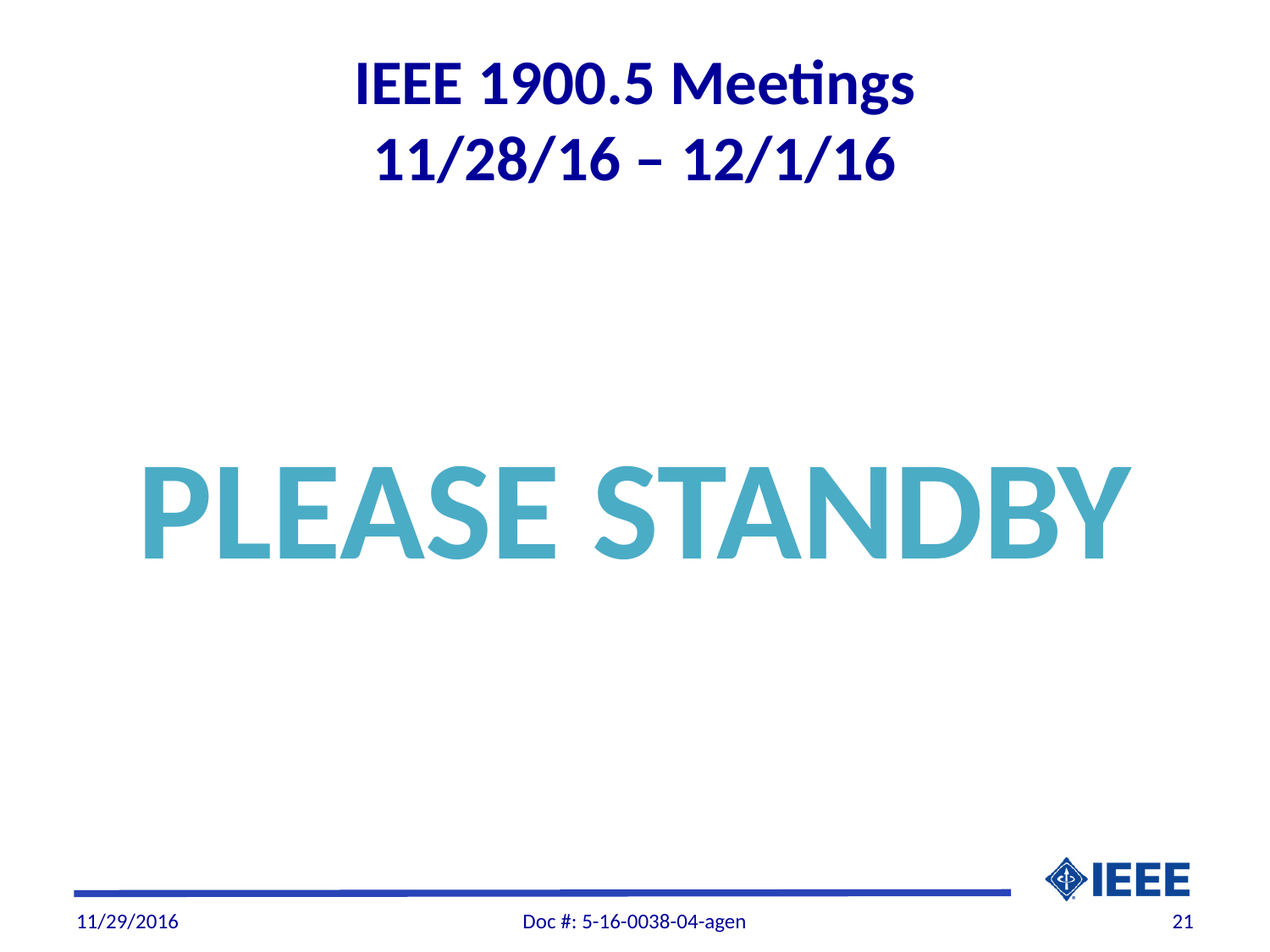

# IEEE 1900.5 Meetings 11/28/16 – 12/1/16
PLEASE STANDBY
11/29/2016
Doc #: 5-16-0038-04-agen
21